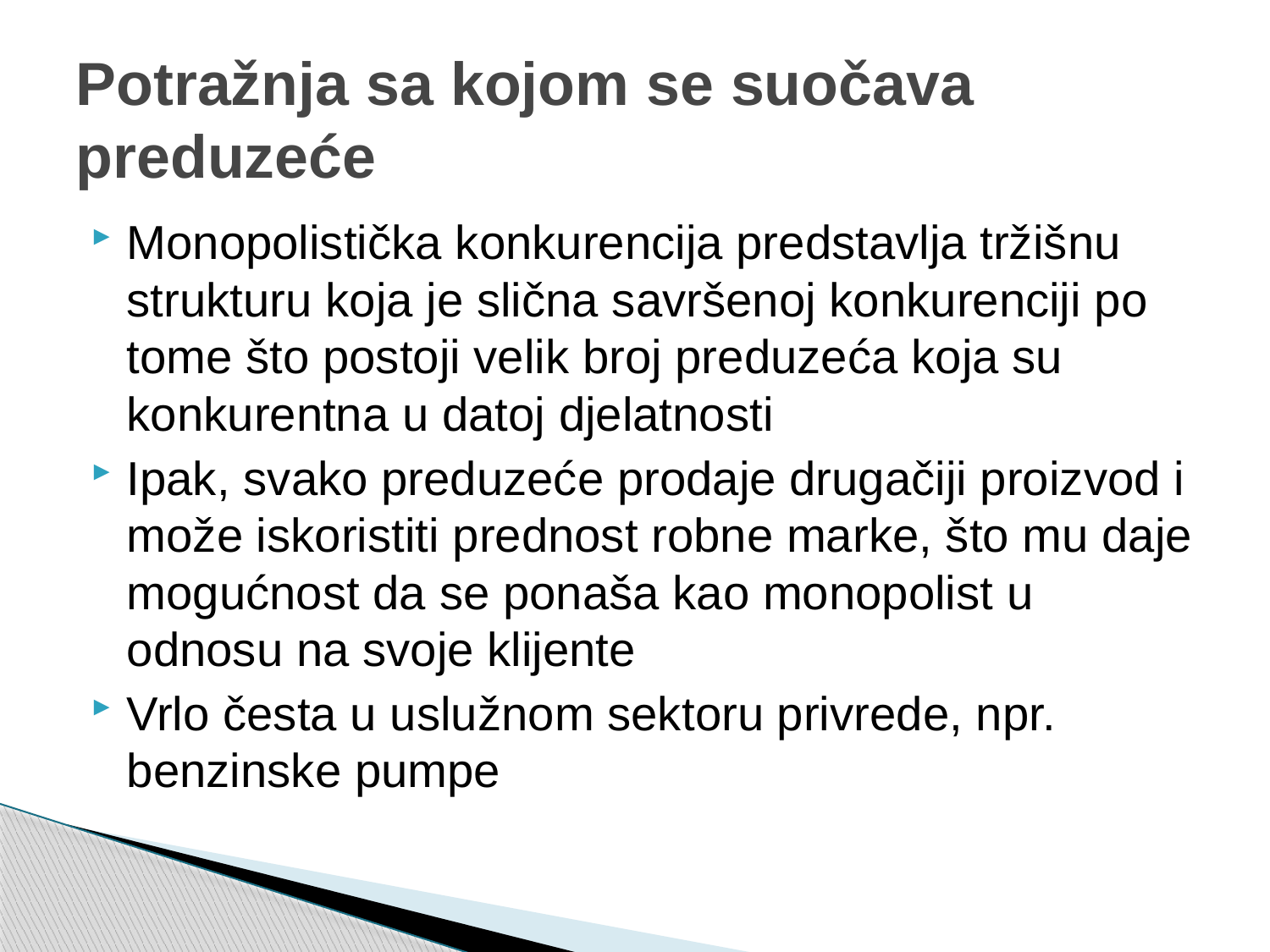

# Potražnja sa kojom se suočava preduzeće
Monopolistička konkurencija predstavlja tržišnu strukturu koja je slična savršenoj konkurenciji po tome što postoji velik broj preduzeća koja su konkurentna u datoj djelatnosti
Ipak, svako preduzeće prodaje drugačiji proizvod i može iskoristiti prednost robne marke, što mu daje mogućnost da se ponaša kao monopolist u odnosu na svoje klijente
Vrlo česta u uslužnom sektoru privrede, npr. benzinske pumpe